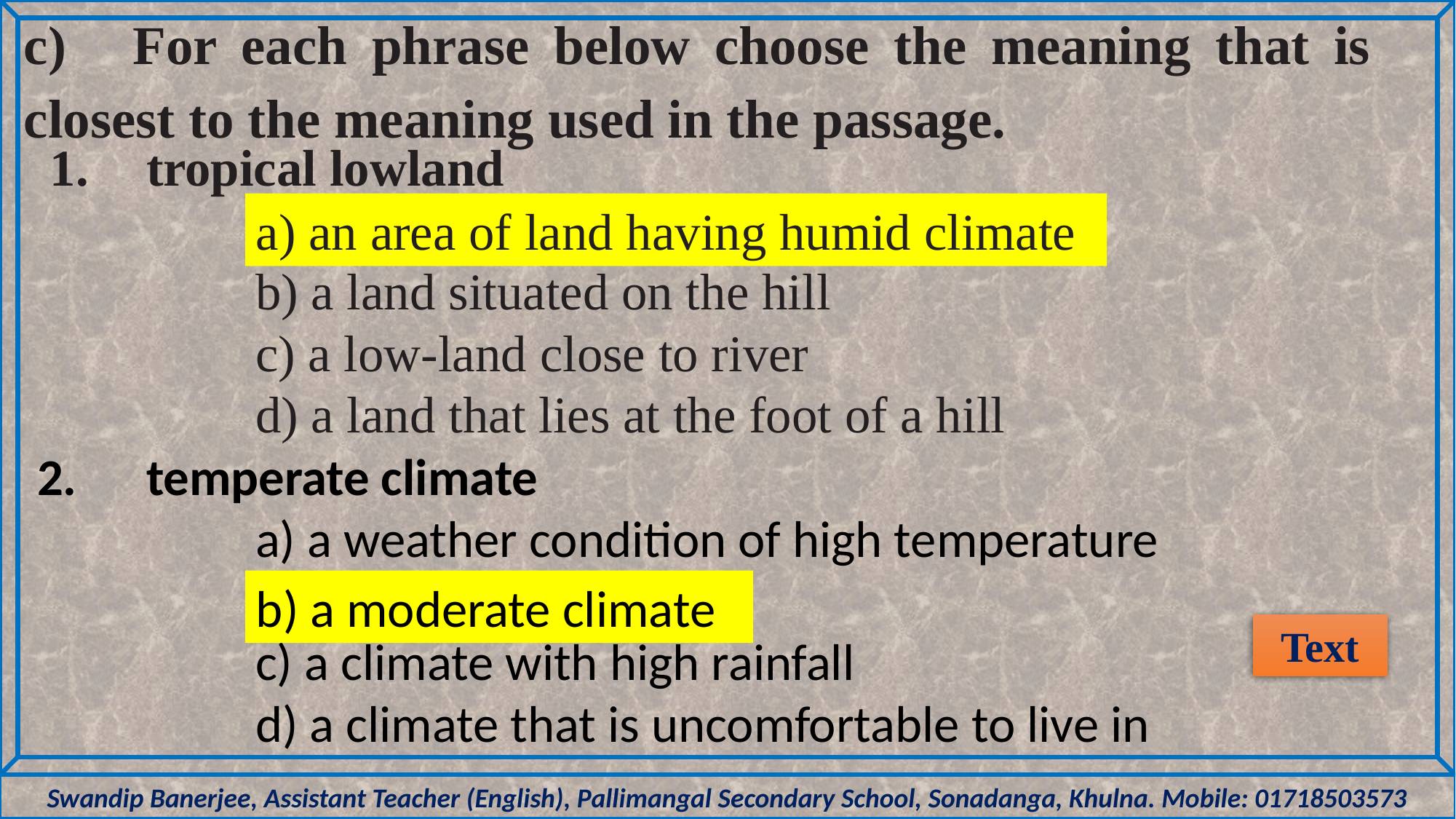

c)	For each phrase below choose the meaning that is 	closest to the meaning used in the passage.
 1.	tropical lowland
		a) an area of land having humid climate
		b) a land situated on the hill
		c) a low-land close to river
		d) a land that lies at the foot of a hill
2.	temperate climate
		a) a weather condition of high temperature
		b) a moderate climate
		c) a climate with high rainfall
		d) a climate that is uncomfortable to live in
a) an area of land having humid climate
b) a moderate climate
Text